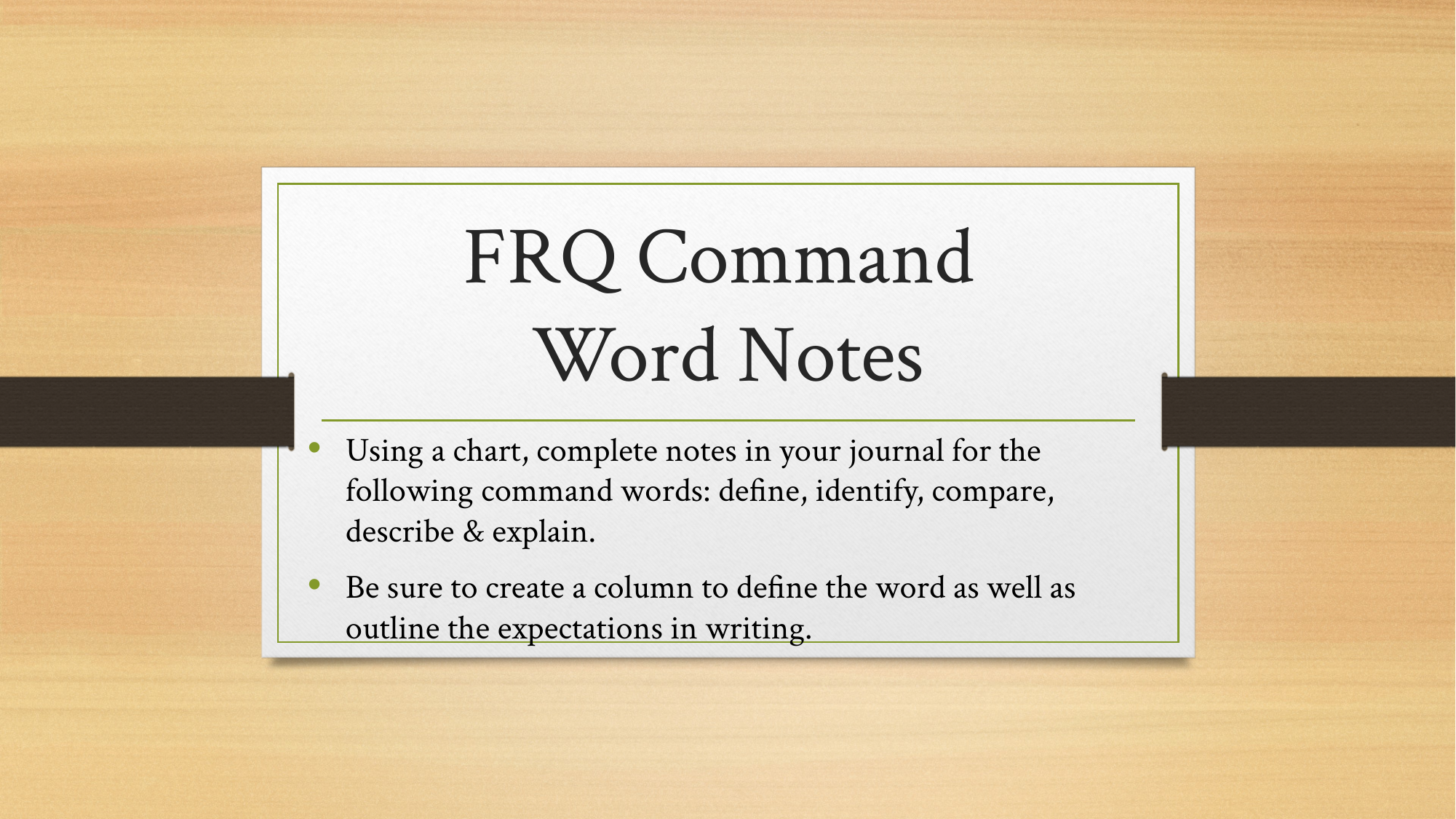

# FRQ Command Word Notes
Using a chart, complete notes in your journal for the following command words: define, identify, compare, describe & explain.
Be sure to create a column to define the word as well as outline the expectations in writing.